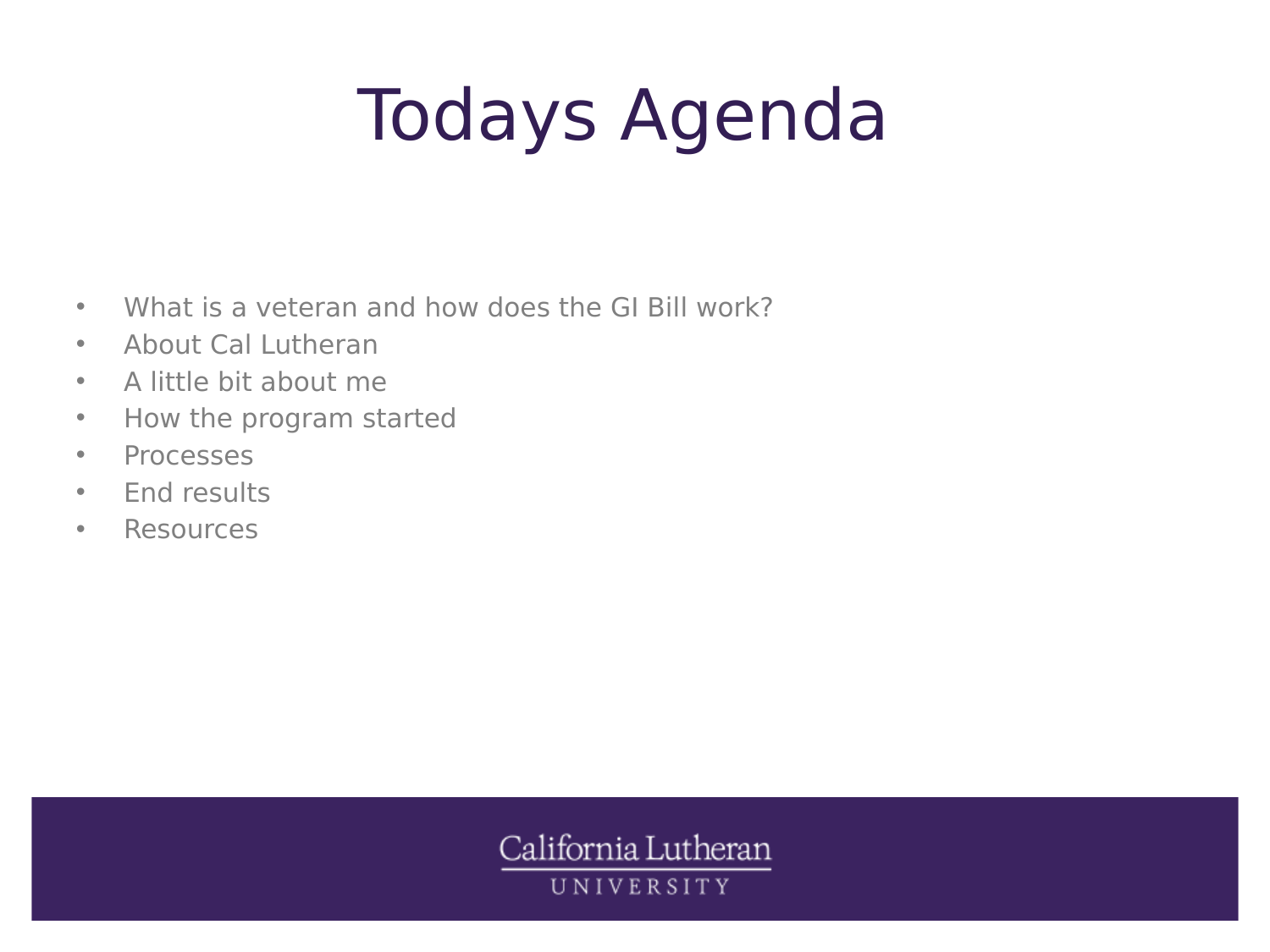

# Todays Agenda

What is a veteran and how does the GI Bill work?
About Cal Lutheran
A little bit about me
How the program started
Processes
End results
Resources